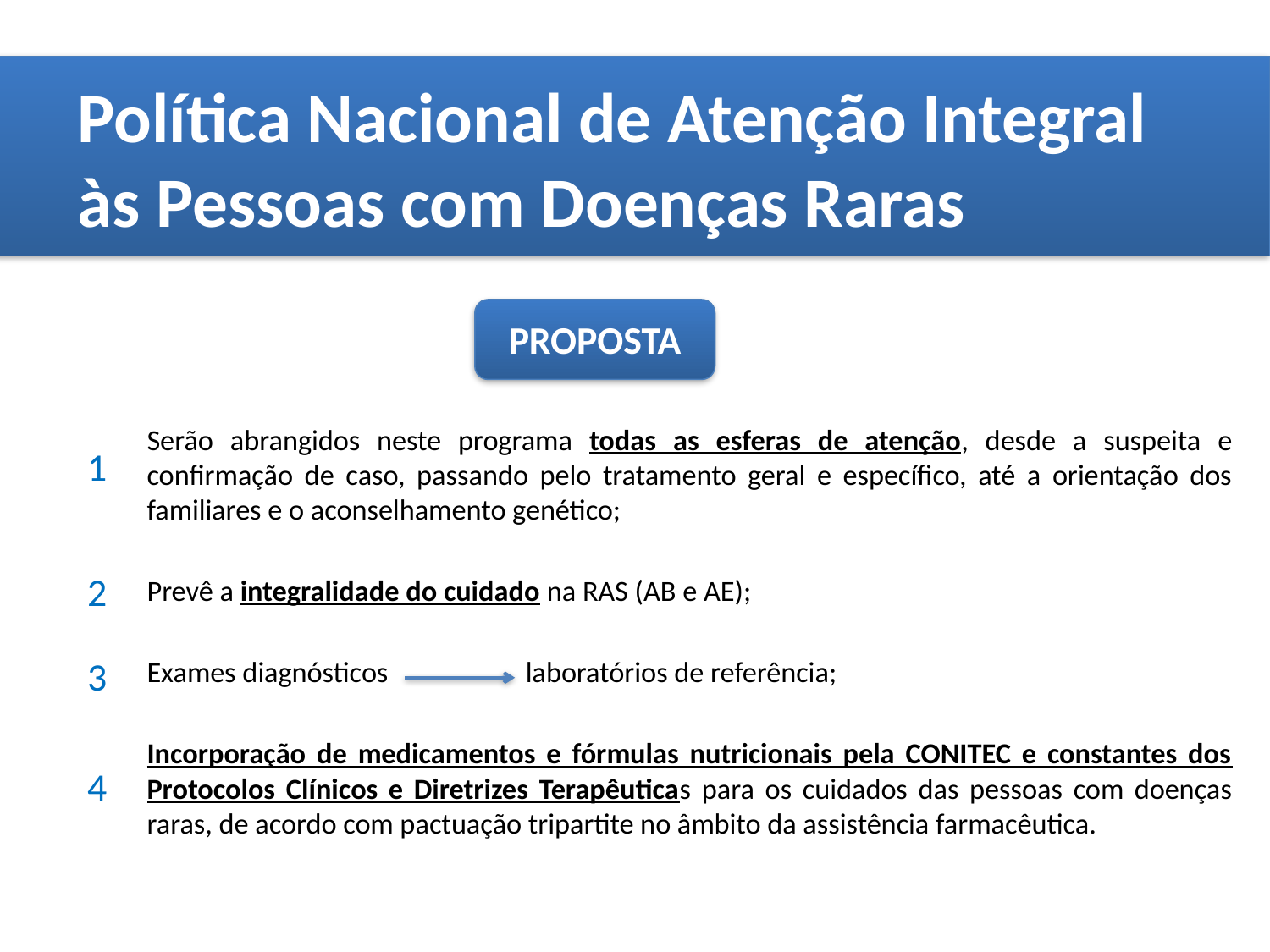

Política Nacional de Atenção Integral
às Pessoas com Doenças Raras

PROPOSTA
Serão abrangidos neste programa todas as esferas de atenção, desde a suspeita e confirmação de caso, passando pelo tratamento geral e específico, até a orientação dos familiares e o aconselhamento genético;

Prevê a integralidade do cuidado na RAS (AB e AE);

Exames diagnósticos                     laboratórios de referência;

Incorporação de medicamentos e fórmulas nutricionais pela CONITEC e constantes dos Protocolos Clínicos e Diretrizes Terapêuticas para os cuidados das pessoas com doenças raras, de acordo com pactuação tripartite no âmbito da assistência farmacêutica.

1
2
3
4